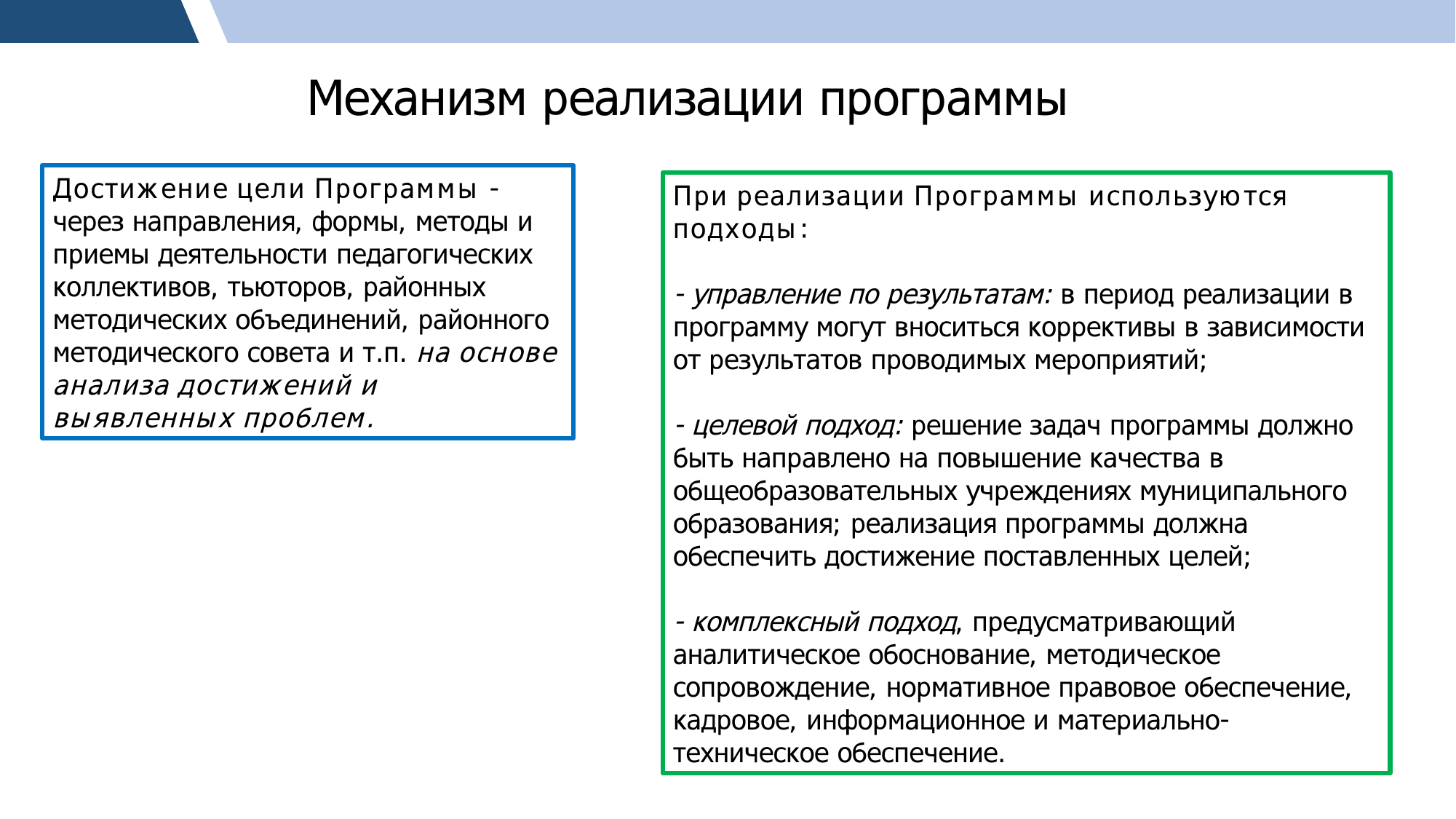

Механизм реализации программы
Достижение цели Программы - через направления, формы, методы и приемы деятельности педагогических коллективов, тьюторов, районных методических объединений, районного методического совета и т.п. на основе анализа достижений и выявленных проблем.
При реализации Программы используются подходы:

- управление по результатам: в период реализации в программу могут вноситься коррективы в зависимости от результатов проводимых мероприятий;

- целевой подход: решение задач программы должно быть направлено на повышение качества в общеобразовательных учреждениях муниципального образования; реализация программы должна обеспечить достижение поставленных целей;

- комплексный подход, предусматривающий аналитическое обоснование, методическое сопровождение, нормативное правовое обеспечение, кадровое, информационное и материально-техническое обеспечение.